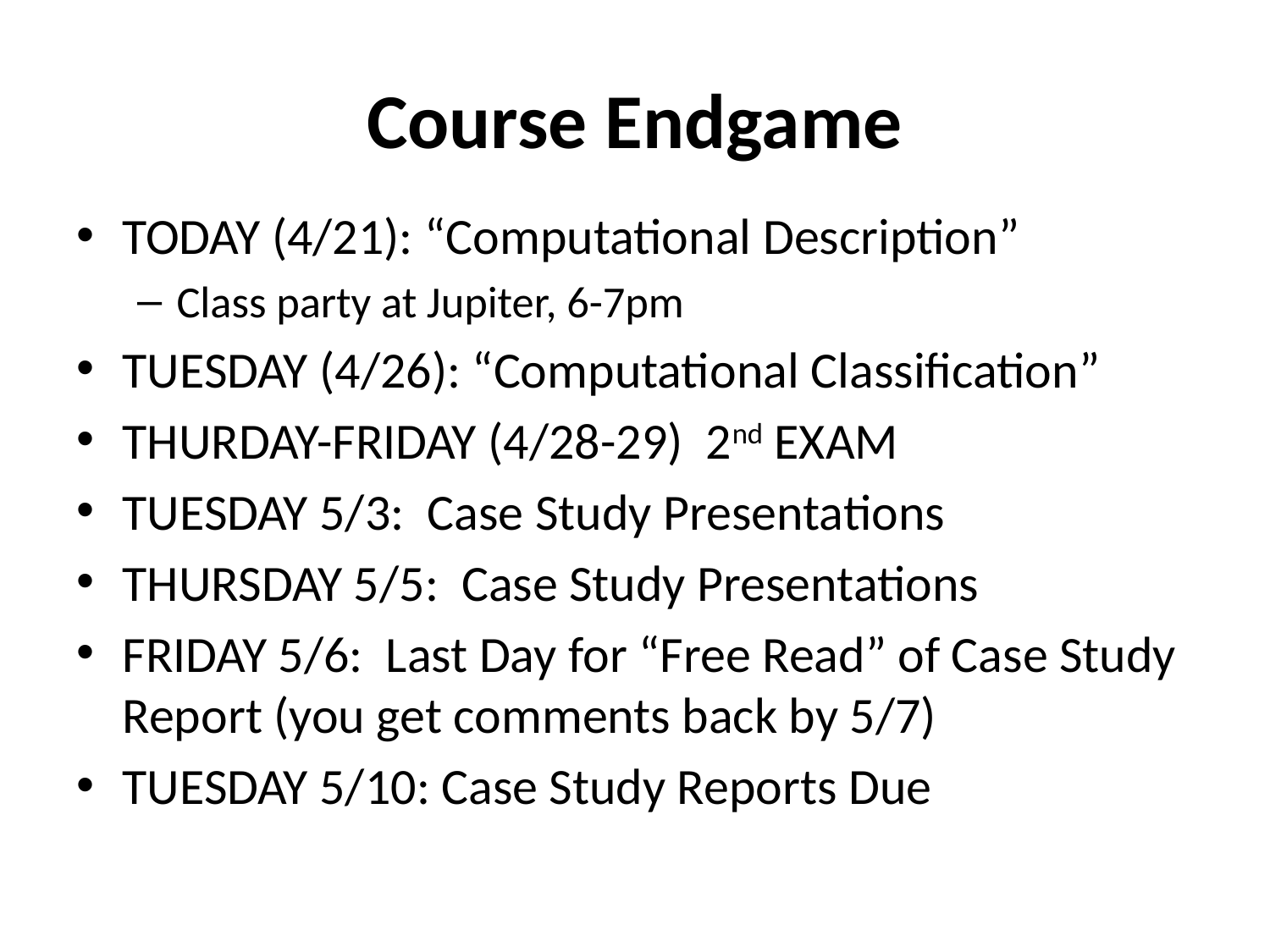

# Course Endgame
TODAY (4/21): “Computational Description”
Class party at Jupiter, 6-7pm
TUESDAY (4/26): “Computational Classification”
THURDAY-FRIDAY (4/28-29)  2nd EXAM
TUESDAY 5/3:  Case Study Presentations
THURSDAY 5/5:  Case Study Presentations
FRIDAY 5/6:  Last Day for “Free Read” of Case Study Report (you get comments back by 5/7)
TUESDAY 5/10: Case Study Reports Due